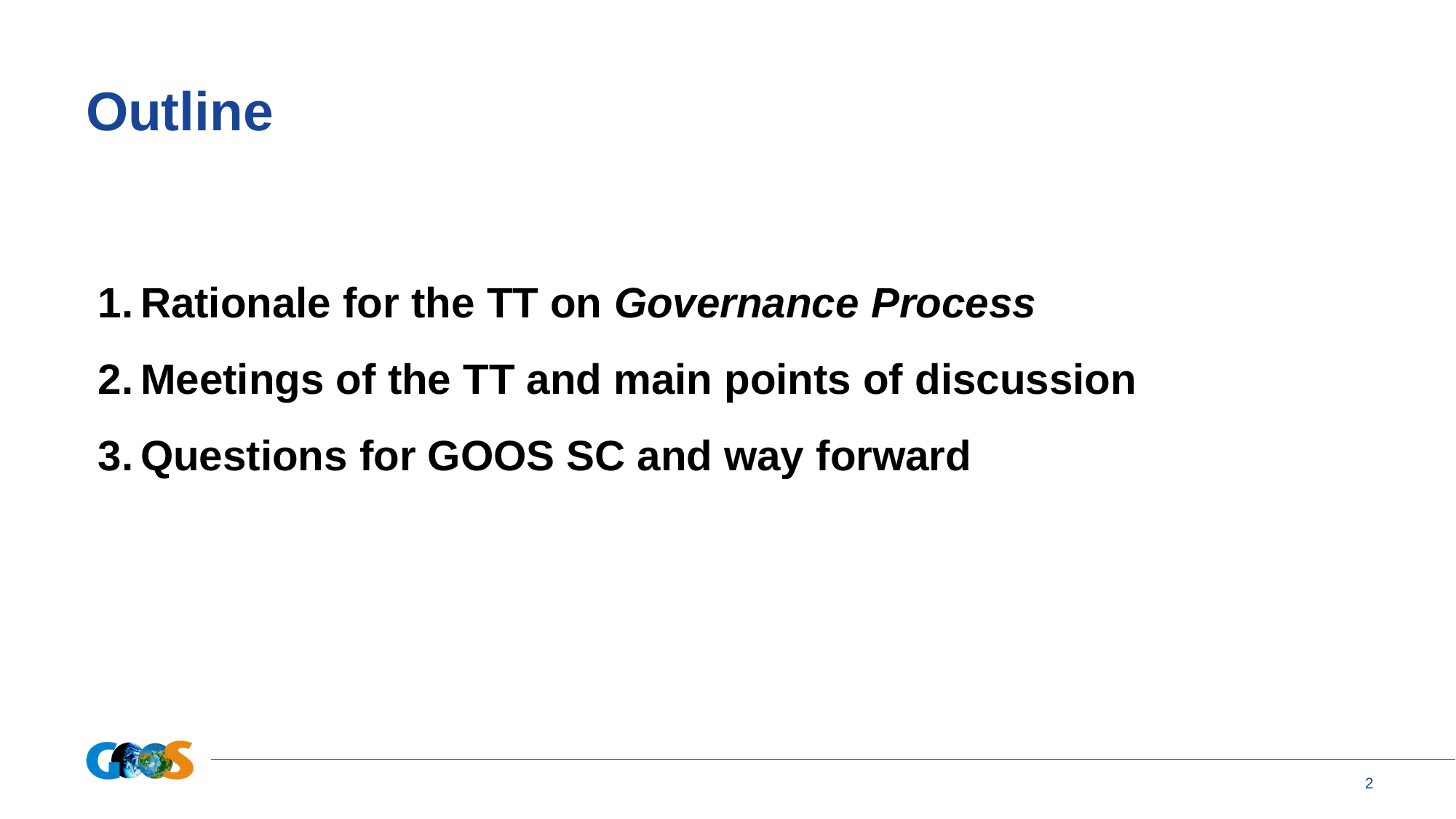

# Outline

Rationale for the TT on Governance Process
Meetings of the TT and main points of discussion
Questions for GOOS SC and way forward

2